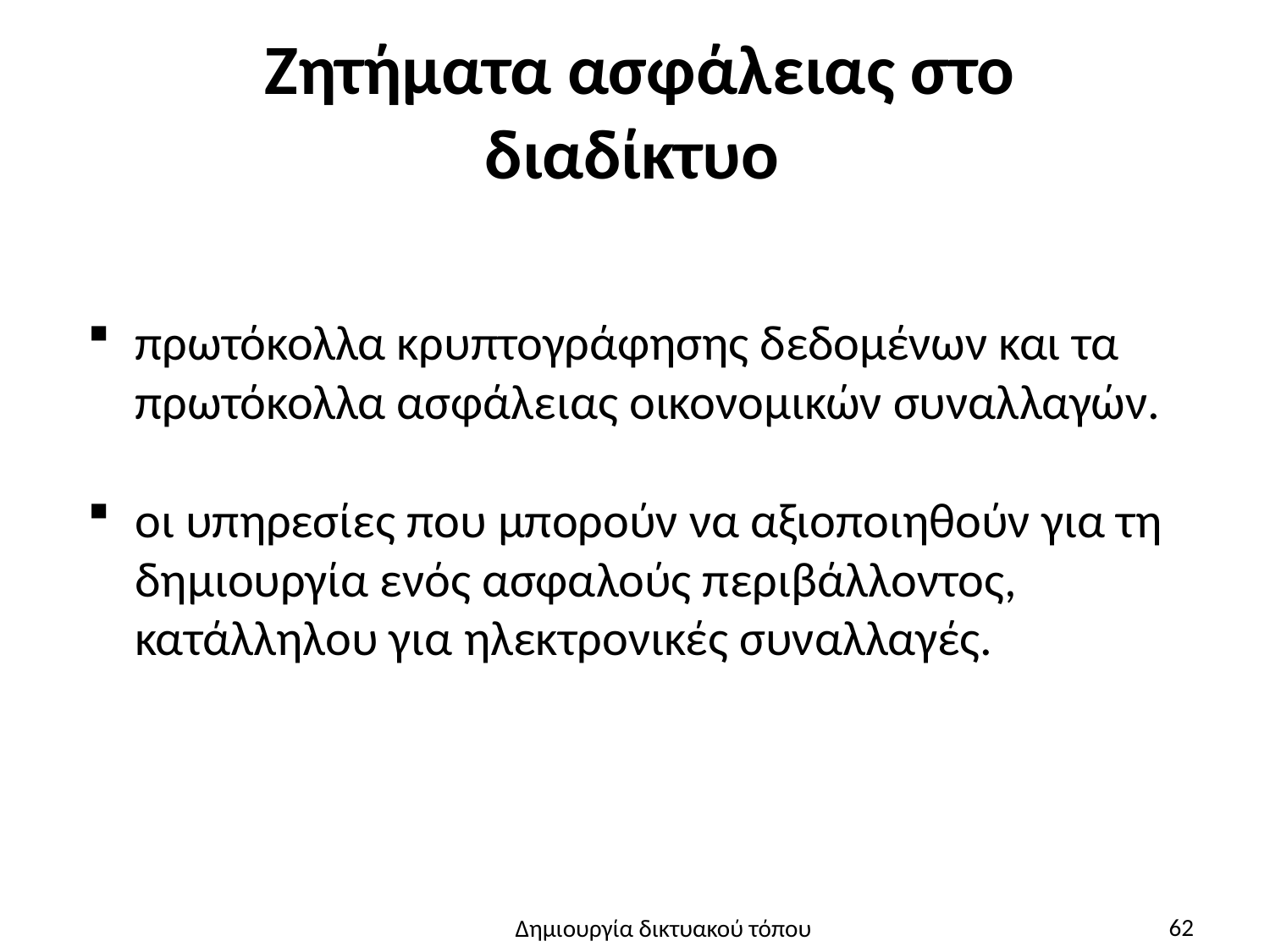

# Ζητήματα ασφάλειας στο διαδίκτυο
πρωτόκολλα κρυπτογράφησης δεδομένων και τα πρωτόκολλα ασφάλειας οικονομικών συναλλαγών.

οι υπηρεσίες που μπορούν να αξιοποιηθούν για τη δημιουργία ενός ασφαλούς περιβάλλοντος, κατάλληλου για ηλεκτρονικές συναλλαγές.
62
Δημιουργία δικτυακού τόπου